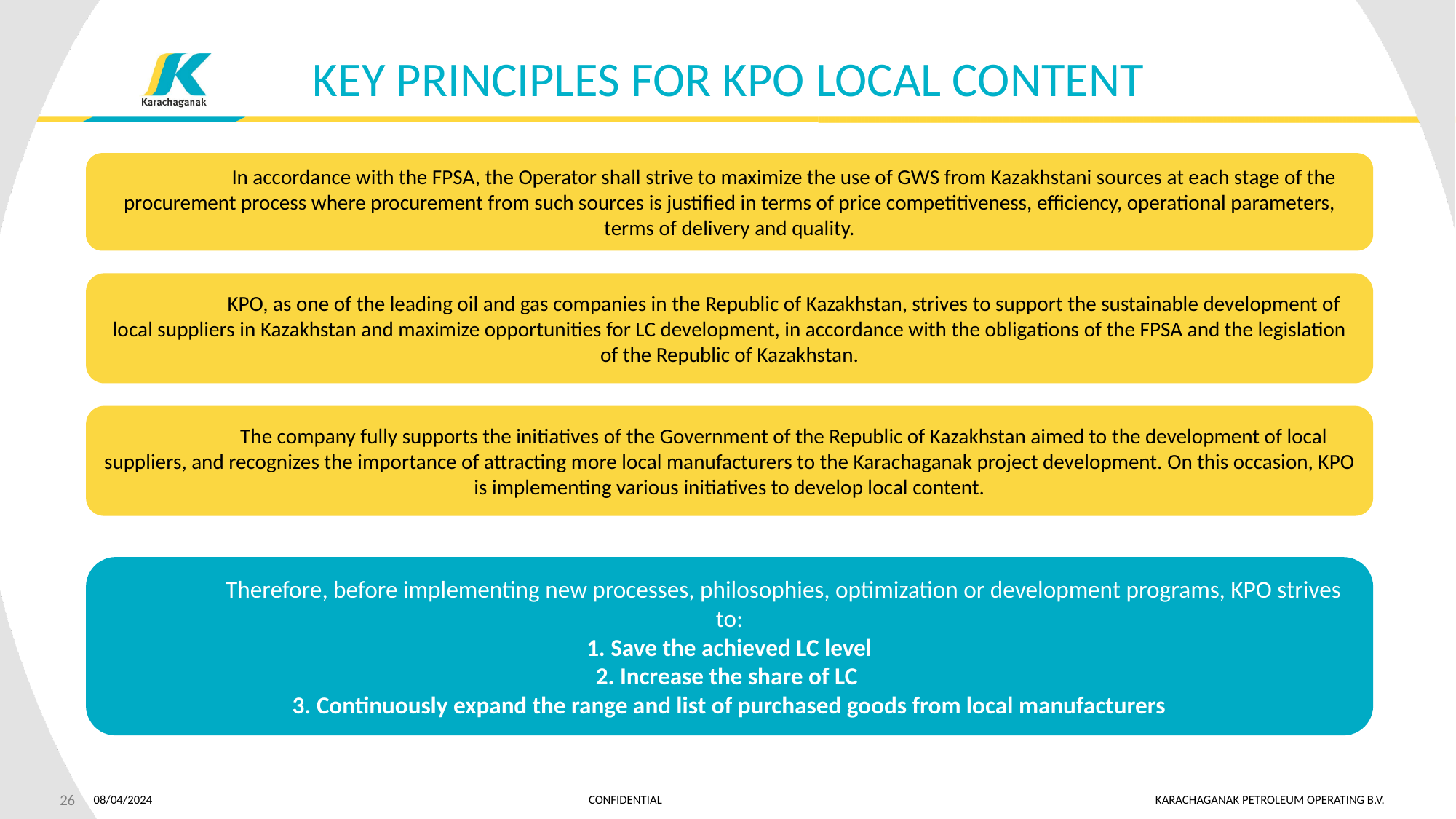

KEY PRINCIPLES FOR KPO LOCAL CONTENT
	In accordance with the FPSA, the Operator shall strive to maximize the use of GWS from Kazakhstani sources at each stage of the procurement process where procurement from such sources is justified in terms of price competitiveness, efficiency, operational parameters, terms of delivery and quality.

	KPO, as one of the leading oil and gas companies in the Republic of Kazakhstan, strives to support the sustainable development of local suppliers in Kazakhstan and maximize opportunities for LC development, in accordance with the obligations of the FPSA and the legislation of the Republic of Kazakhstan.
	The company fully supports the initiatives of the Government of the Republic of Kazakhstan aimed to the development of local suppliers, and recognizes the importance of attracting more local manufacturers to the Karachaganak project development. On this occasion, KPO is implementing various initiatives to develop local content.
	Therefore, before implementing new processes, philosophies, optimization or development programs, KPO strives to:
1. Save the achieved LC level
2. Increase the share of LC
3. Continuously expand the range and list of purchased goods from local manufacturers
26
08/04/2024                                                                                                                                                                CONFIDENTIAL                                                                                                                                                                                     KARACHAGANAK PETROLEUM OPERATING B.V.